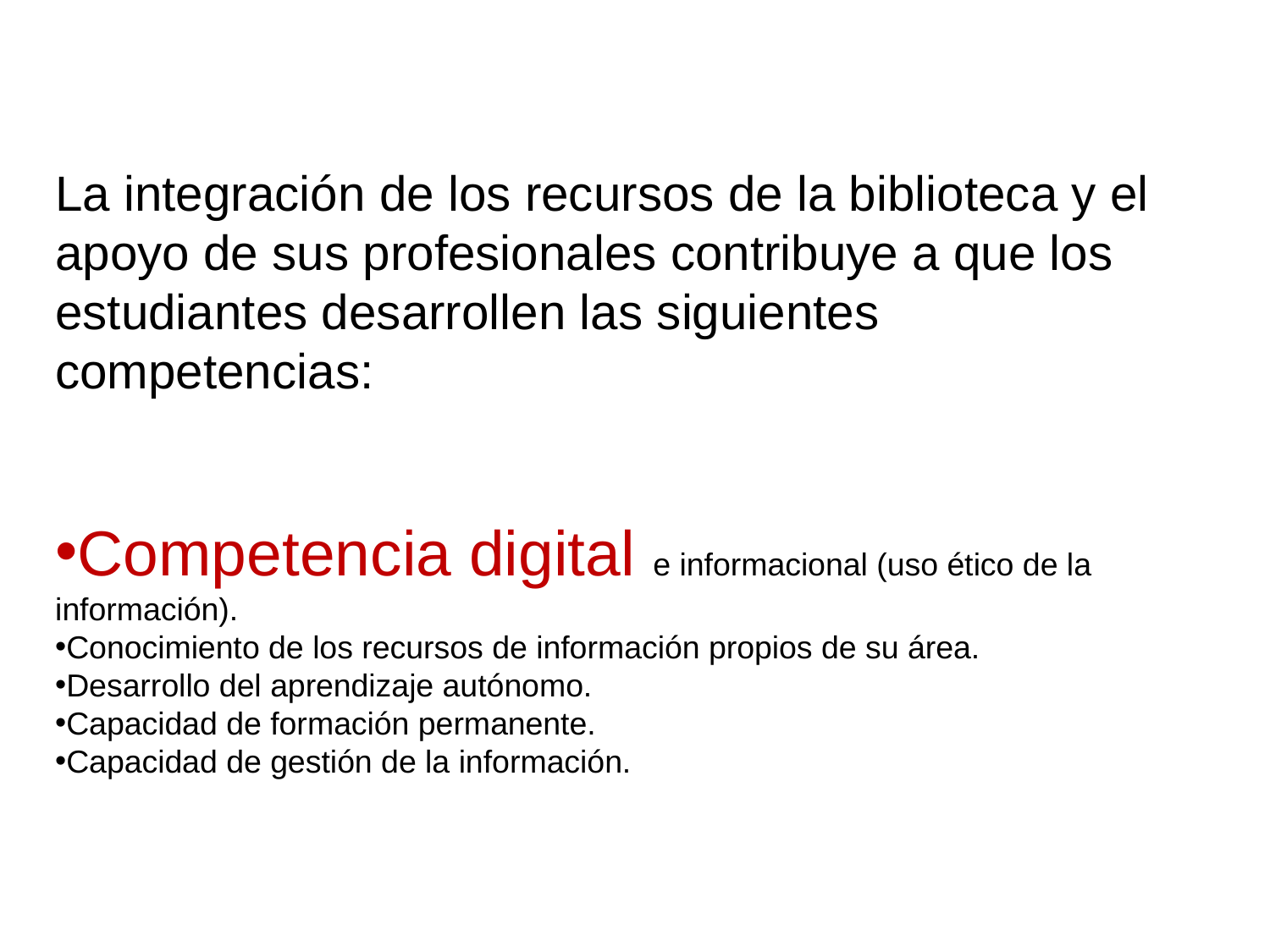

La integración de los recursos de la biblioteca y el apoyo de sus profesionales contribuye a que los estudiantes desarrollen las siguientes competencias:

Competencia digital e informacional (uso ético de la información).
Conocimiento de los recursos de información propios de su área.
Desarrollo del aprendizaje autónomo.
Capacidad de formación permanente.
Capacidad de gestión de la información.